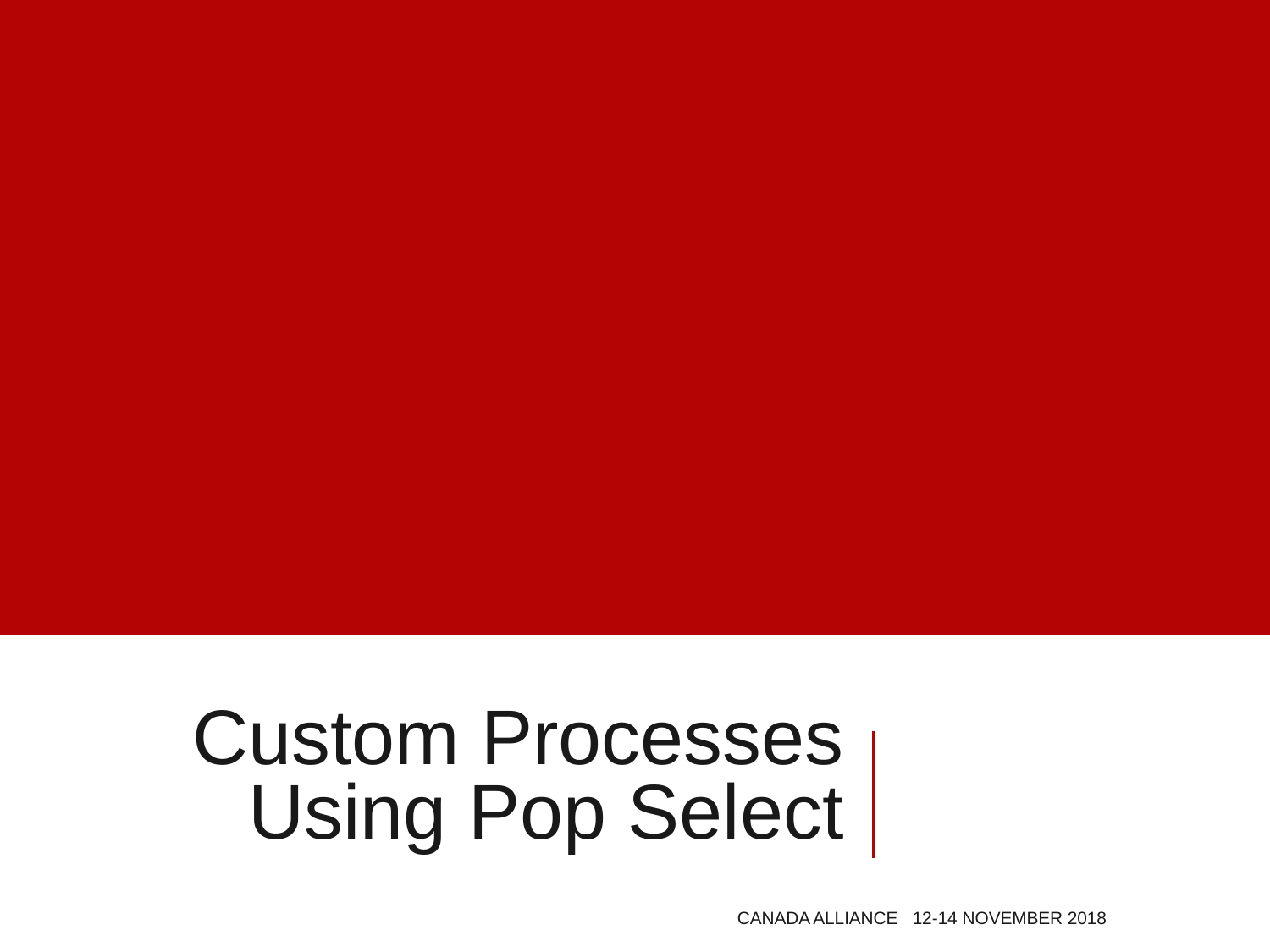

# Custom Processes Using Pop Select

CANADA ALLIANCE   12-14 NOVEMBER 2018